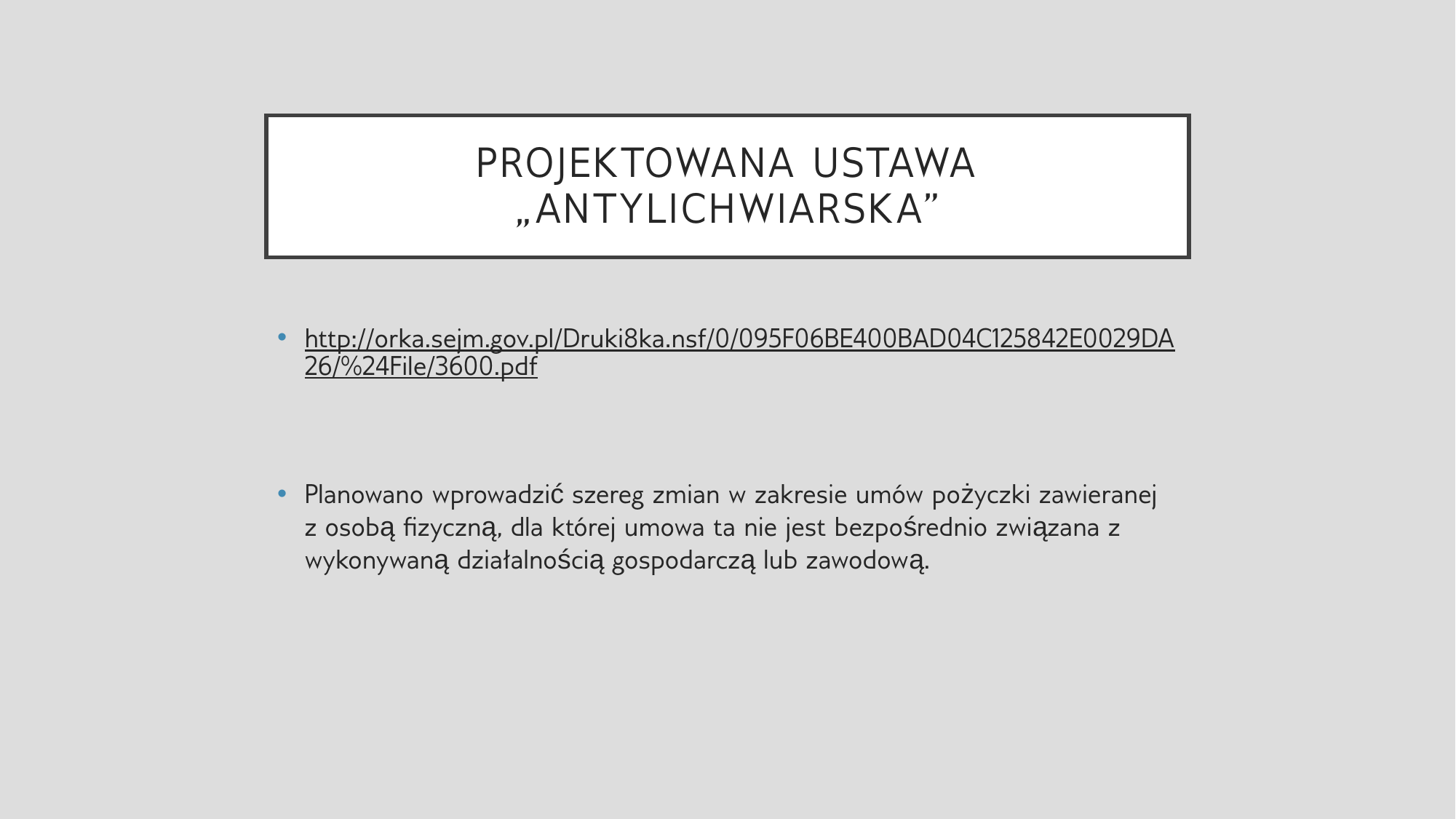

# Projektowana Ustawa „antylichwiarska”
http://orka.sejm.gov.pl/Druki8ka.nsf/0/095F06BE400BAD04C125842E0029DA26/%24File/3600.pdf

Planowano wprowadzić szereg zmian w zakresie umów pożyczki zawieranej z osobą fizyczną, dla której umowa ta nie jest bezpośrednio związana z wykonywaną działalnością gospodarczą lub zawodową.